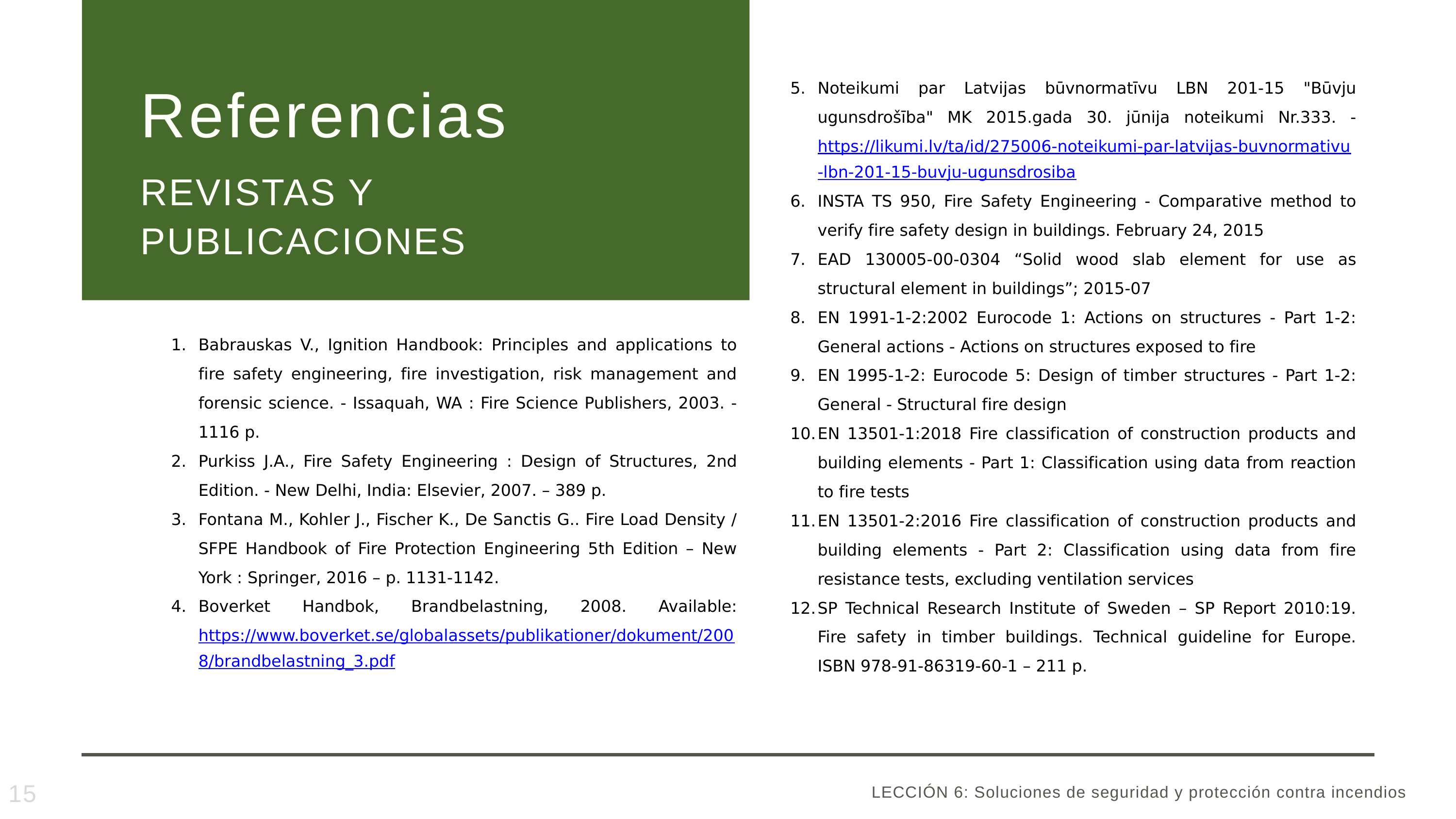

Referencias
REVISTAS Y PUBLICACIONES
Noteikumi par Latvijas būvnormatīvu LBN 201-15 "Būvju ugunsdrošība" MK 2015.gada 30. jūnija noteikumi Nr.333. - https://likumi.lv/ta/id/275006-noteikumi-par-latvijas-buvnormativu-lbn-201-15-buvju-ugunsdrosiba
INSTA TS 950, Fire Safety Engineering - Comparative method to verify fire safety design in buildings. February 24, 2015
EAD 130005-00-0304 “Solid wood slab element for use as structural element in buildings”; 2015-07
EN 1991-1-2:2002 Eurocode 1: Actions on structures - Part 1-2: General actions - Actions on structures exposed to fire
EN 1995-1-2: Eurocode 5: Design of timber structures - Part 1-2: General - Structural fire design
EN 13501-1:2018 Fire classification of construction products and building elements - Part 1: Classification using data from reaction to fire tests
EN 13501-2:2016 Fire classification of construction products and building elements - Part 2: Classification using data from fire resistance tests, excluding ventilation services
SP Technical Research Institute of Sweden – SP Report 2010:19. Fire safety in timber buildings. Technical guideline for Europe. ISBN 978-91-86319-60-1 – 211 p.

Babrauskas V., Ignition Handbook: Principles and applications to fire safety engineering, fire investigation, risk management and forensic science. - Issaquah, WA : Fire Science Publishers, 2003. - 1116 p.
Purkiss J.A., Fire Safety Engineering : Design of Structures, 2nd Edition. - New Delhi, India: Elsevier, 2007. – 389 p.
Fontana M., Kohler J., Fischer K., De Sanctis G.. Fire Load Density / SFPE Handbook of Fire Protection Engineering 5th Edition – New York : Springer, 2016 – p. 1131-1142.
Boverket Handbok, Brandbelastning, 2008. Available: https://www.boverket.se/globalassets/publikationer/dokument/2008/brandbelastning_3.pdf

15
LECCIÓN 6: Soluciones de seguridad y protección contra incendios